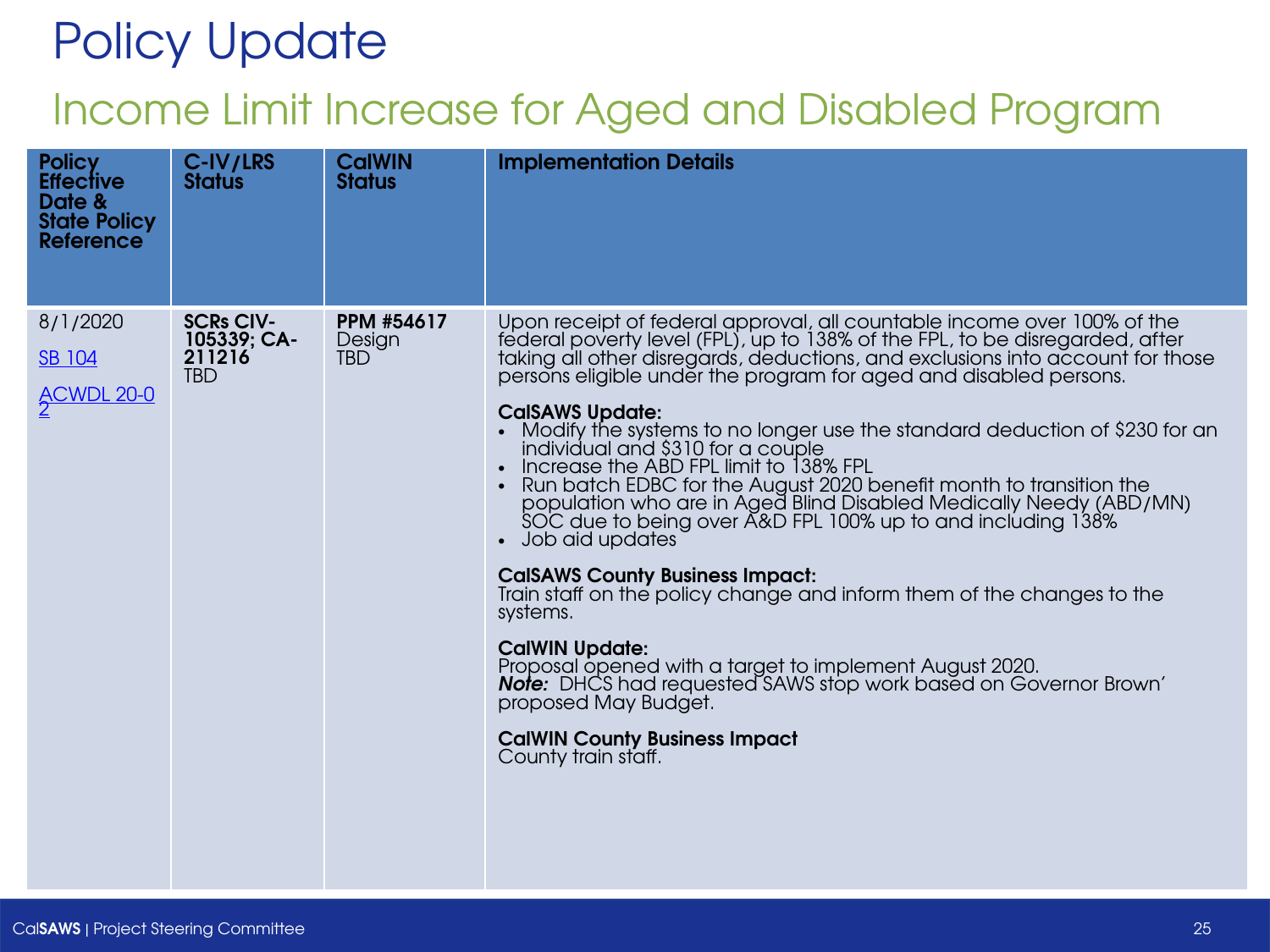

# Policy Update
Income Limit Increase for Aged and Disabled Program
| Policy Effective Date & State Policy Reference | C-IV/LRS Status | CalWIN Status | Implementation Details |
| --- | --- | --- | --- |
| 8/1/2020 SB 104 ACWDL 20-02 | SCRs CIV-105339; CA-211216 TBD | PPM #54617 Design TBD | Upon receipt of federal approval, all countable income over 100% of the federal poverty level (FPL), up to 138% of the FPL, to be disregarded, after taking all other disregards, deductions, and exclusions into account for those persons eligible under the program for aged and disabled persons. CalSAWS Update: Modify the systems to no longer use the standard deduction of $230 for an individual and $310 for a couple Increase the ABD FPL limit to 138% FPL Run batch EDBC for the August 2020 benefit month to transition the population who are in Aged Blind Disabled Medically Needy (ABD/MN) SOC due to being over A&D FPL 100% up to and including 138% Job aid updates CalSAWS County Business Impact: Train staff on the policy change and inform them of the changes to the systems. CalWIN Update: Proposal opened with a target to implement August 2020. Note: DHCS had requested SAWS stop work based on Governor Brown’ proposed May Budget. CalWIN County Business Impact County train staff. |